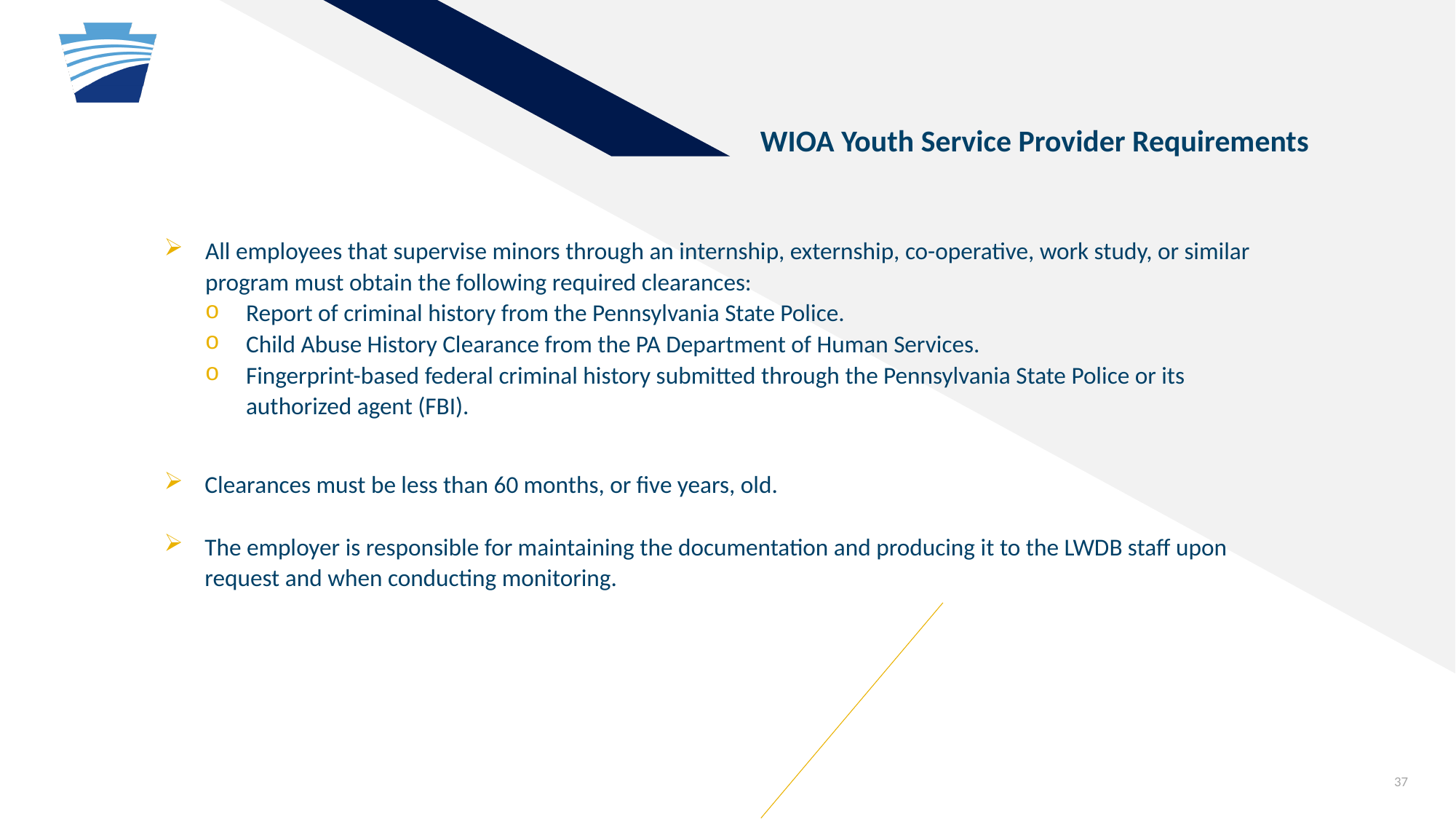

WIOA Youth Service Provider Requirements
All employees that supervise minors through an internship, externship, co-operative, work study, or similar program must obtain the following required clearances:
Report of criminal history from the Pennsylvania State Police.
Child Abuse History Clearance from the PA Department of Human Services.
Fingerprint-based federal criminal history submitted through the Pennsylvania State Police or its authorized agent (FBI).

Clearances must be less than 60 months, or five years, old.

The employer is responsible for maintaining the documentation and producing it to the LWDB staff upon request and when conducting monitoring.
37